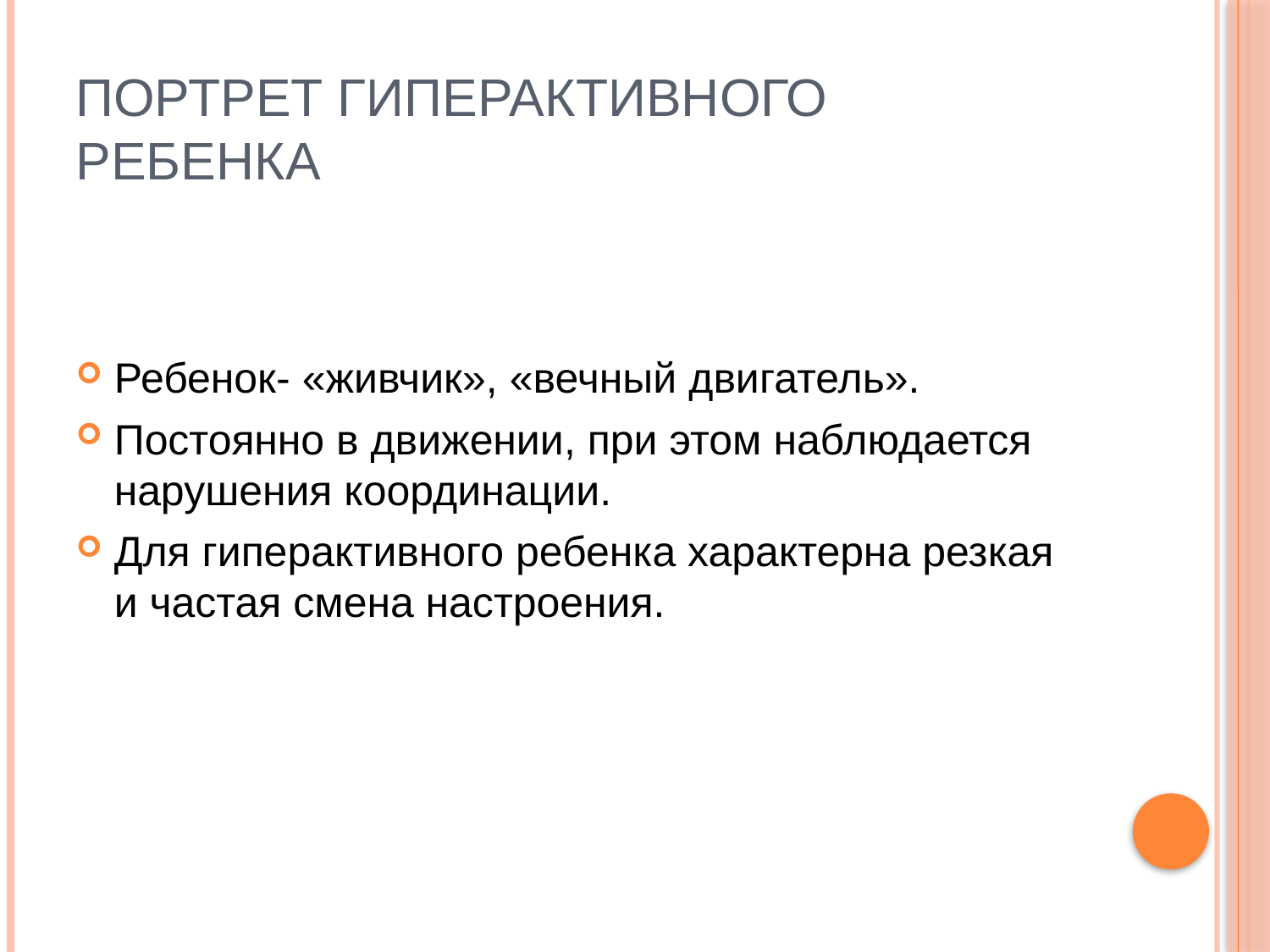

# Портрет гиперактивного ребенка

Ребенок- «живчик», «вечный двигатель».
Постоянно в движении, при этом наблюдается нарушения координации.
Для гиперактивного ребенка характерна резкая и частая смена настроения.